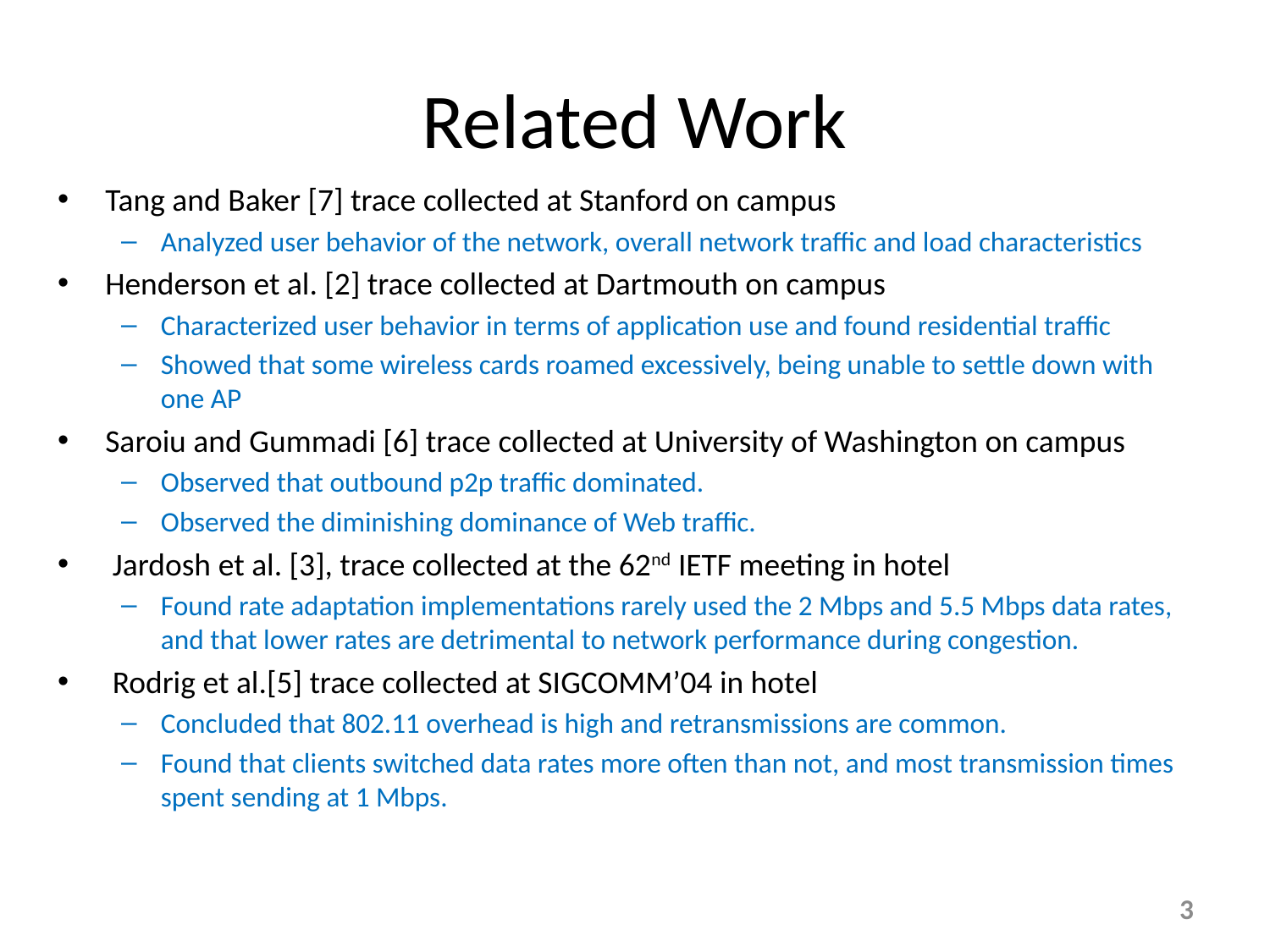

# Related Work
Tang and Baker [7] trace collected at Stanford on campus
Analyzed user behavior of the network, overall network traffic and load characteristics
Henderson et al. [2] trace collected at Dartmouth on campus
Characterized user behavior in terms of application use and found residential traffic
Showed that some wireless cards roamed excessively, being unable to settle down with one AP
Saroiu and Gummadi [6] trace collected at University of Washington on campus
Observed that outbound p2p traffic dominated.
Observed the diminishing dominance of Web traffic.
 Jardosh et al. [3], trace collected at the 62nd IETF meeting in hotel
Found rate adaptation implementations rarely used the 2 Mbps and 5.5 Mbps data rates, and that lower rates are detrimental to network performance during congestion.
 Rodrig et al.[5] trace collected at SIGCOMM’04 in hotel
Concluded that 802.11 overhead is high and retransmissions are common.
Found that clients switched data rates more often than not, and most transmission times spent sending at 1 Mbps.
3